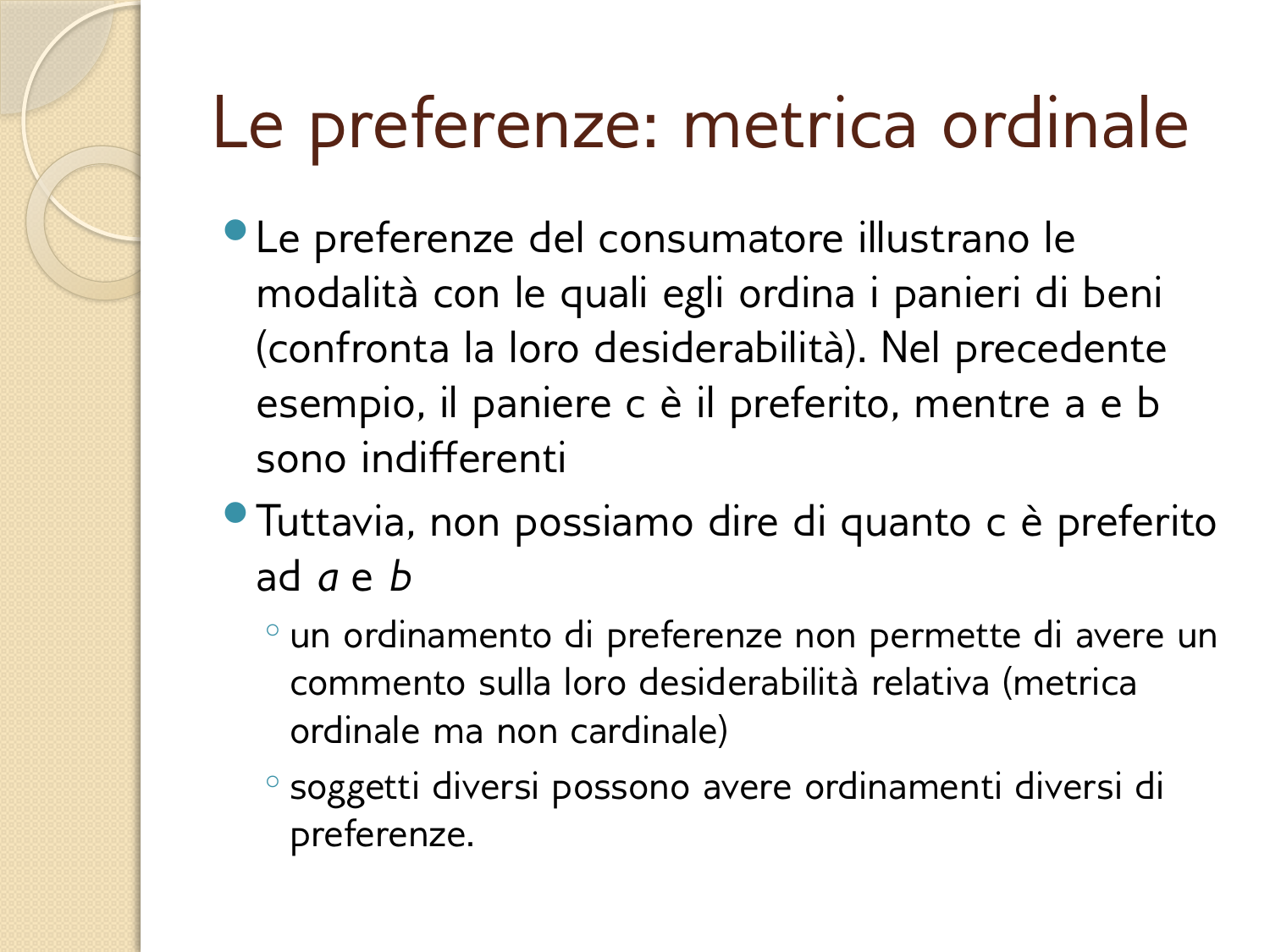

# Le preferenze: metrica ordinale
Le preferenze del consumatore illustrano le modalità con le quali egli ordina i panieri di beni (confronta la loro desiderabilità). Nel precedente esempio, il paniere c è il preferito, mentre a e b sono indifferenti
Tuttavia, non possiamo dire di quanto c è preferito ad a e b
un ordinamento di preferenze non permette di avere un commento sulla loro desiderabilità relativa (metrica ordinale ma non cardinale)
soggetti diversi possono avere ordinamenti diversi di preferenze.